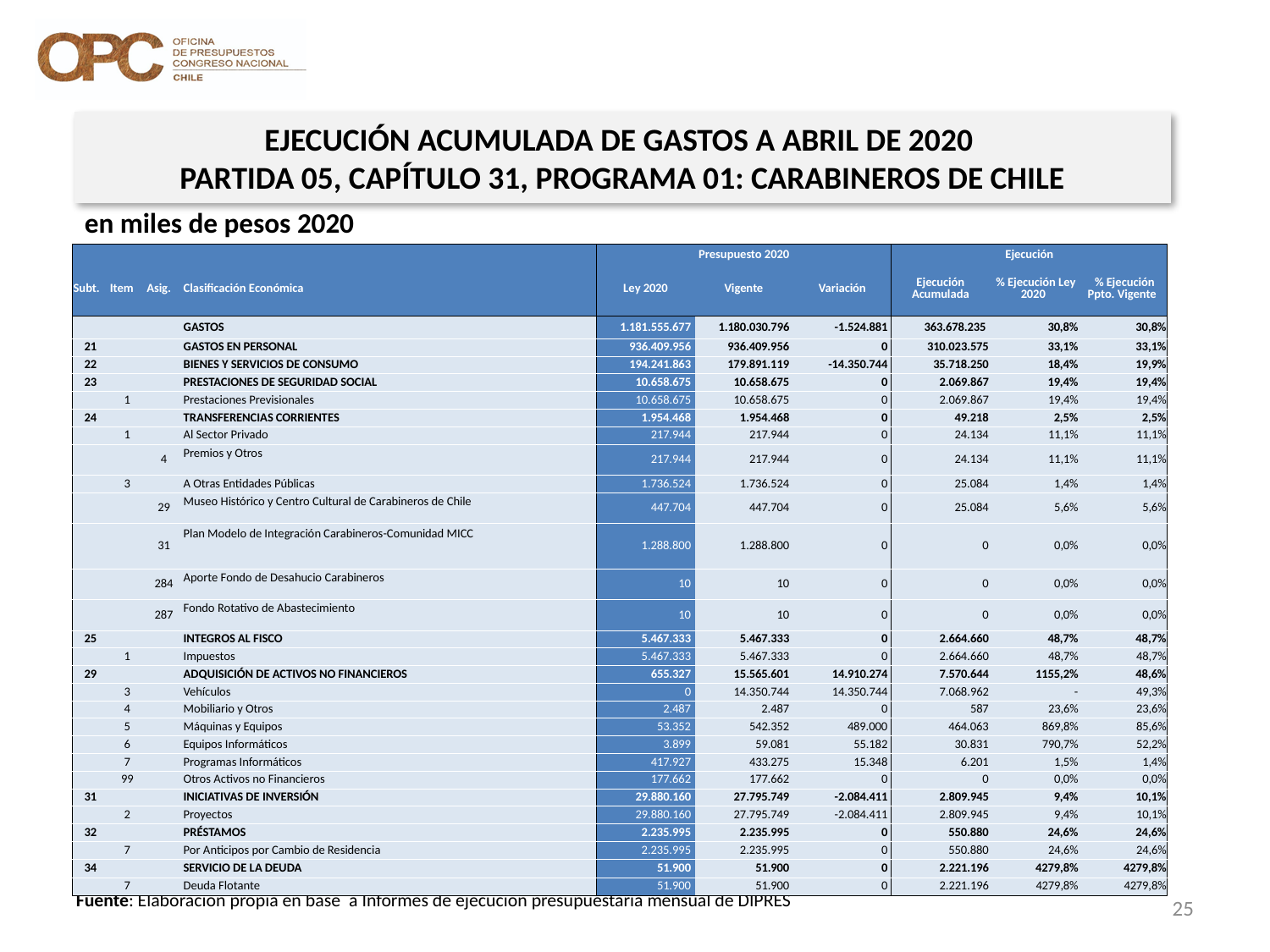

EJECUCIÓN ACUMULADA DE GASTOS A ABRIL DE 2020
PARTIDA 05, CAPÍTULO 31, PROGRAMA 01: CARABINEROS DE CHILE
en miles de pesos 2020
|  |  |  |  | Presupuesto 2020 |  |  | Ejecución |  |  |
| --- | --- | --- | --- | --- | --- | --- | --- | --- | --- |
| Subt. | Item | Asig. | Clasificación Económica | Ley 2020 | Vigente | Variación | Ejecución Acumulada | % Ejecución Ley 2020 | % Ejecución Ppto. Vigente |
|  |  |  | GASTOS | 1.181.555.677 | 1.180.030.796 | -1.524.881 | 363.678.235 | 30,8% | 30,8% |
| 21 |  |  | GASTOS EN PERSONAL | 936.409.956 | 936.409.956 | 0 | 310.023.575 | 33,1% | 33,1% |
| 22 |  |  | BIENES Y SERVICIOS DE CONSUMO | 194.241.863 | 179.891.119 | -14.350.744 | 35.718.250 | 18,4% | 19,9% |
| 23 |  |  | PRESTACIONES DE SEGURIDAD SOCIAL | 10.658.675 | 10.658.675 | 0 | 2.069.867 | 19,4% | 19,4% |
|  | 1 |  | Prestaciones Previsionales | 10.658.675 | 10.658.675 | 0 | 2.069.867 | 19,4% | 19,4% |
| 24 |  |  | TRANSFERENCIAS CORRIENTES | 1.954.468 | 1.954.468 | 0 | 49.218 | 2,5% | 2,5% |
|  | 1 |  | Al Sector Privado | 217.944 | 217.944 | 0 | 24.134 | 11,1% | 11,1% |
|  |  | 4 | Premios y Otros | 217.944 | 217.944 | 0 | 24.134 | 11,1% | 11,1% |
|  | 3 |  | A Otras Entidades Públicas | 1.736.524 | 1.736.524 | 0 | 25.084 | 1,4% | 1,4% |
|  |  | 29 | Museo Histórico y Centro Cultural de Carabineros de Chile | 447.704 | 447.704 | 0 | 25.084 | 5,6% | 5,6% |
|  |  | 31 | Plan Modelo de Integración Carabineros-Comunidad MICC | 1.288.800 | 1.288.800 | 0 | 0 | 0,0% | 0,0% |
|  |  | 284 | Aporte Fondo de Desahucio Carabineros | 10 | 10 | 0 | 0 | 0,0% | 0,0% |
|  |  | 287 | Fondo Rotativo de Abastecimiento | 10 | 10 | 0 | 0 | 0,0% | 0,0% |
| 25 |  |  | INTEGROS AL FISCO | 5.467.333 | 5.467.333 | 0 | 2.664.660 | 48,7% | 48,7% |
|  | 1 |  | Impuestos | 5.467.333 | 5.467.333 | 0 | 2.664.660 | 48,7% | 48,7% |
| 29 |  |  | ADQUISICIÓN DE ACTIVOS NO FINANCIEROS | 655.327 | 15.565.601 | 14.910.274 | 7.570.644 | 1155,2% | 48,6% |
|  | 3 |  | Vehículos | 0 | 14.350.744 | 14.350.744 | 7.068.962 | - | 49,3% |
|  | 4 |  | Mobiliario y Otros | 2.487 | 2.487 | 0 | 587 | 23,6% | 23,6% |
|  | 5 |  | Máquinas y Equipos | 53.352 | 542.352 | 489.000 | 464.063 | 869,8% | 85,6% |
|  | 6 |  | Equipos Informáticos | 3.899 | 59.081 | 55.182 | 30.831 | 790,7% | 52,2% |
|  | 7 |  | Programas Informáticos | 417.927 | 433.275 | 15.348 | 6.201 | 1,5% | 1,4% |
|  | 99 |  | Otros Activos no Financieros | 177.662 | 177.662 | 0 | 0 | 0,0% | 0,0% |
| 31 |  |  | INICIATIVAS DE INVERSIÓN | 29.880.160 | 27.795.749 | -2.084.411 | 2.809.945 | 9,4% | 10,1% |
|  | 2 |  | Proyectos | 29.880.160 | 27.795.749 | -2.084.411 | 2.809.945 | 9,4% | 10,1% |
| 32 |  |  | PRÉSTAMOS | 2.235.995 | 2.235.995 | 0 | 550.880 | 24,6% | 24,6% |
|  | 7 |  | Por Anticipos por Cambio de Residencia | 2.235.995 | 2.235.995 | 0 | 550.880 | 24,6% | 24,6% |
| 34 |  |  | SERVICIO DE LA DEUDA | 51.900 | 51.900 | 0 | 2.221.196 | 4279,8% | 4279,8% |
|  | 7 |  | Deuda Flotante | 51.900 | 51.900 | 0 | 2.221.196 | 4279,8% | 4279,8% |
25